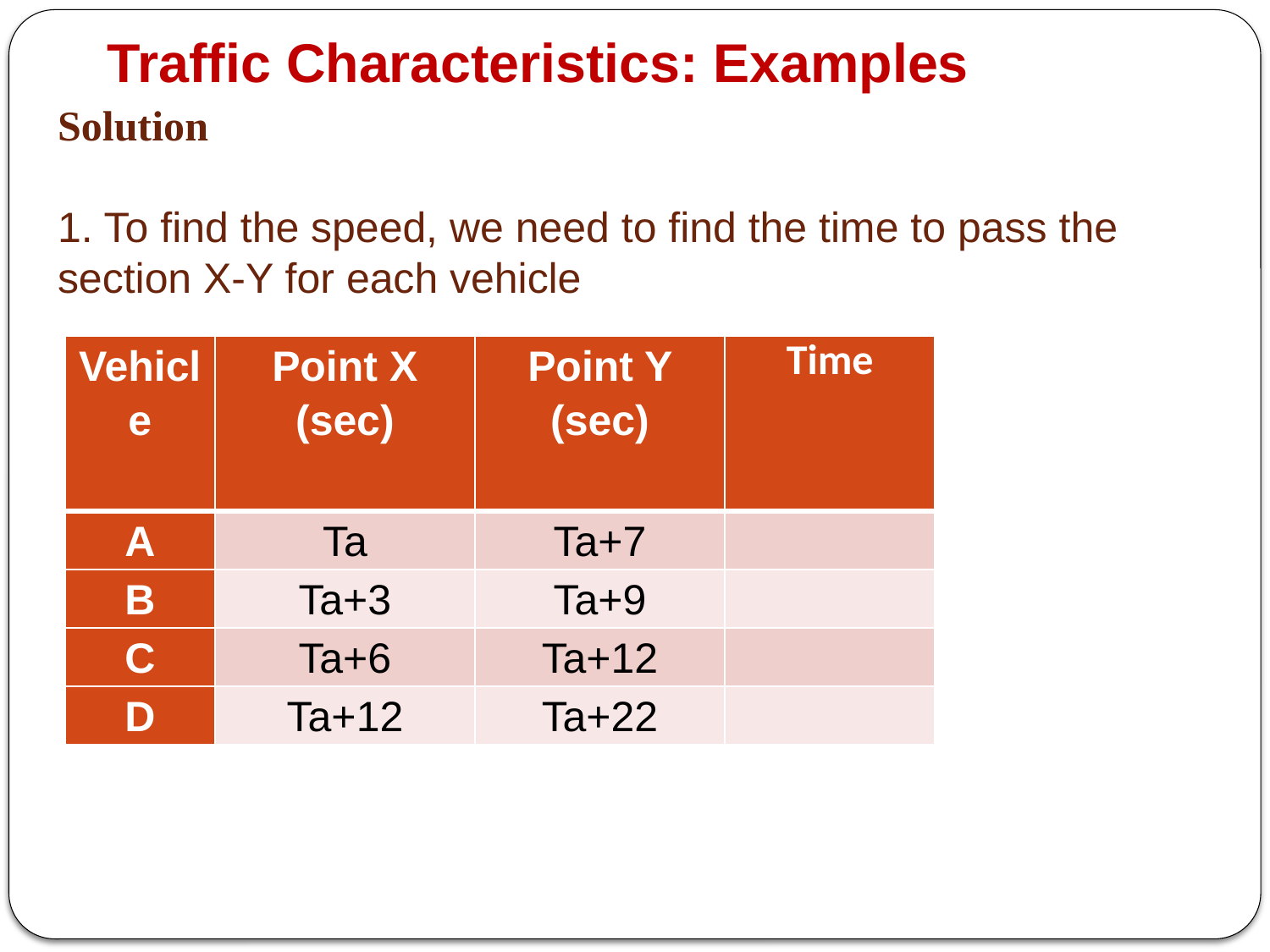

# Traffic Characteristics: Examples
Solution

1. To find the speed, we need to find the time to pass the section X-Y for each vehicle

| Vehicle | Point X (sec) | Point Y (sec) | Time |
| --- | --- | --- | --- |
| A | Ta | Ta+7 |  |
| B | Ta+3 | Ta+9 |  |
| C | Ta+6 | Ta+12 |  |
| D | Ta+12 | Ta+22 |  |